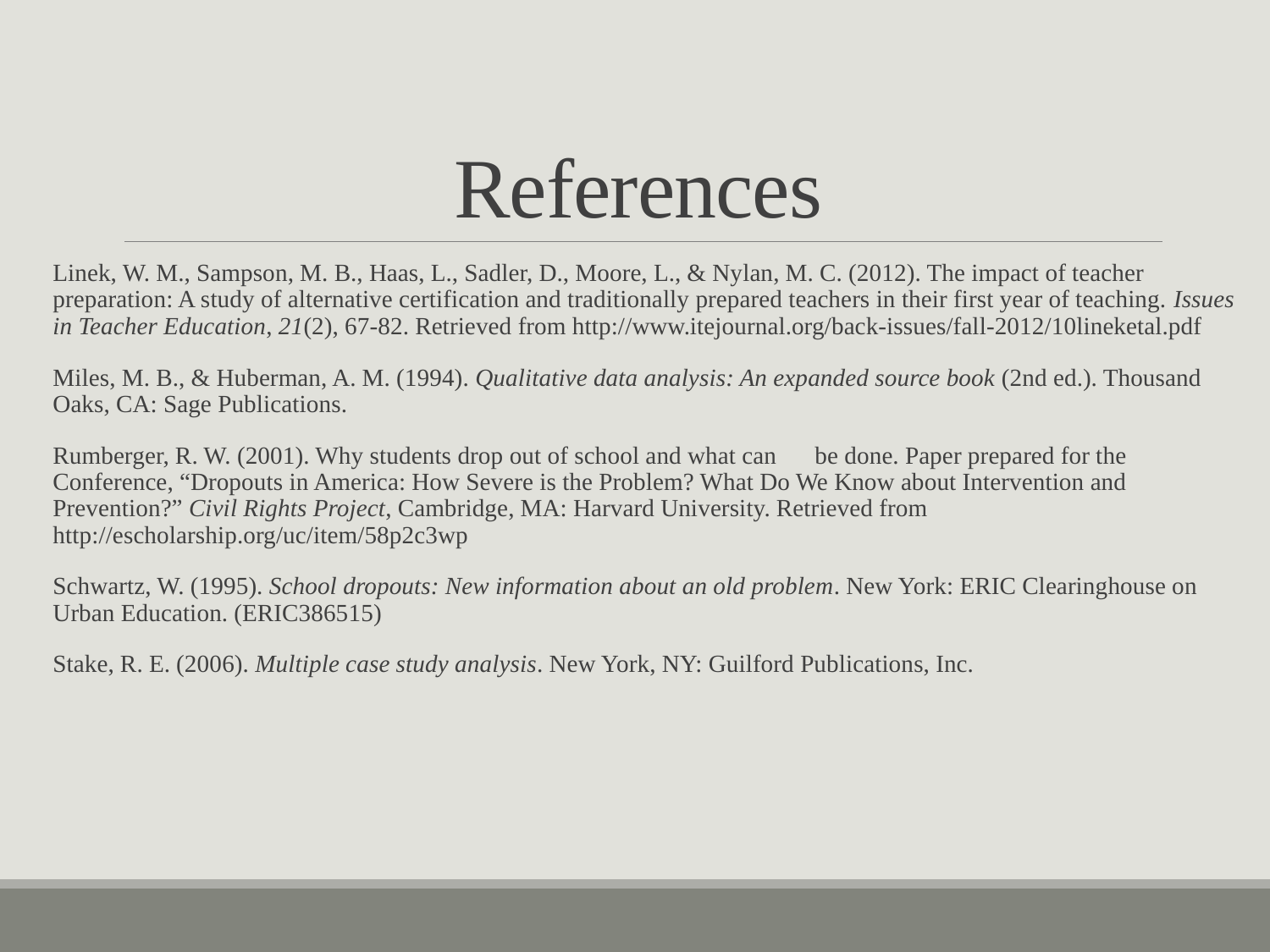

# References
Linek, W. M., Sampson, M. B., Haas, L., Sadler, D., Moore, L., & Nylan, M. C. (2012). The impact of teacher preparation: A study of alternative certification and traditionally prepared teachers in their first year of teaching. Issues in Teacher Education, 21(2), 67-82. Retrieved from http://www.itejournal.org/back-issues/fall-2012/10lineketal.pdf
Miles, M. B., & Huberman, A. M. (1994). Qualitative data analysis: An expanded source book (2nd ed.). Thousand Oaks, CA: Sage Publications.
Rumberger, R. W. (2001). Why students drop out of school and what can 	be done. Paper prepared for the Conference, “Dropouts in America: How Severe is the Problem? What Do We Know about Intervention and Prevention?” Civil Rights Project, Cambridge, MA: Harvard University. Retrieved from http://escholarship.org/uc/item/58p2c3wp
Schwartz, W. (1995). School dropouts: New information about an old problem. New York: ERIC Clearinghouse on Urban Education. (ERIC386515)
Stake, R. E. (2006). Multiple case study analysis. New York, NY: Guilford Publications, Inc.